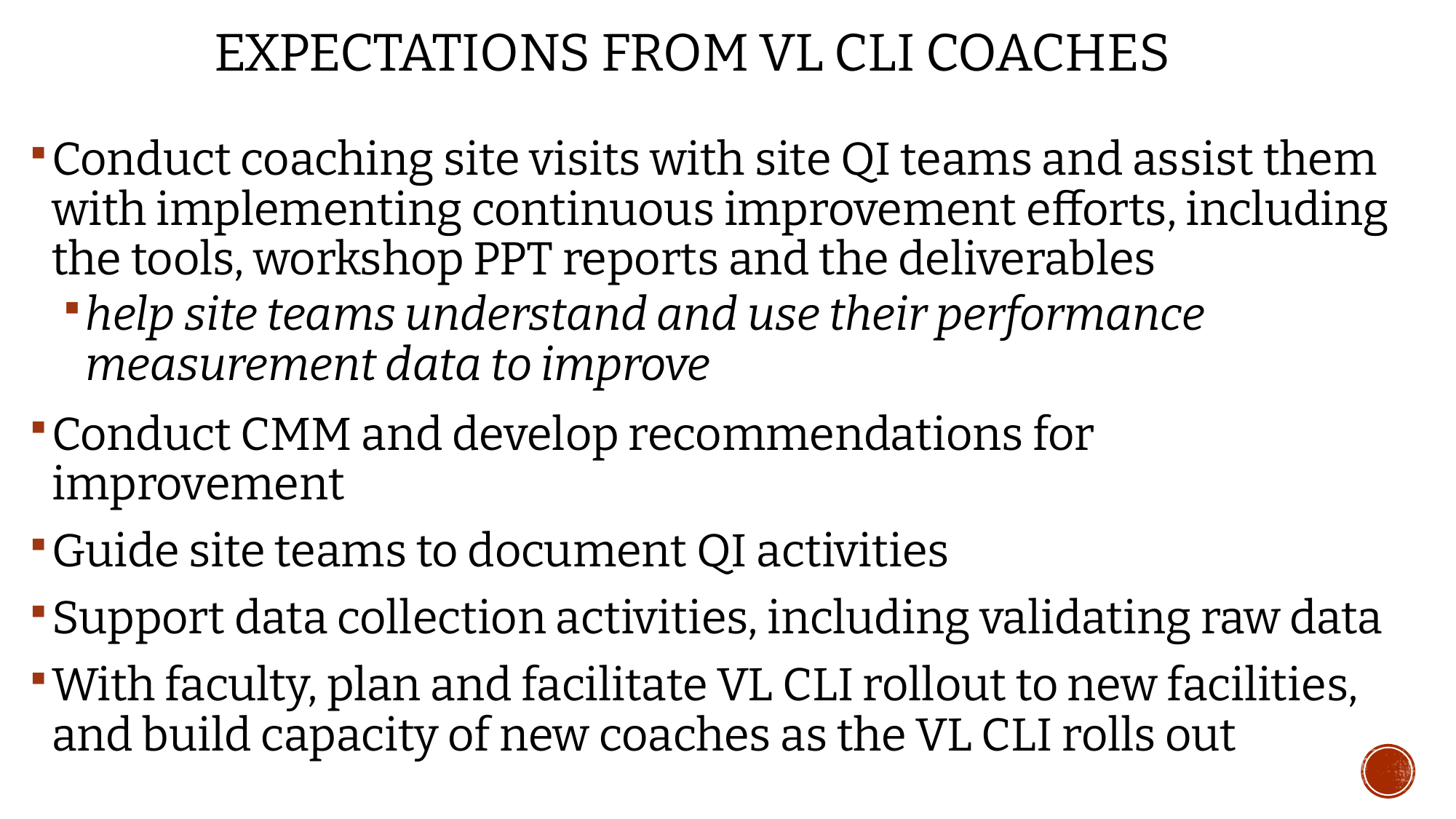

# Expectations from VL CLI coaches
Conduct coaching site visits with site QI teams and assist them with implementing continuous improvement efforts, including the tools, workshop PPT reports and the deliverables
help site teams understand and use their performance measurement data to improve
Conduct CMM and develop recommendations for improvement
Guide site teams to document QI activities
Support data collection activities, including validating raw data
With faculty, plan and facilitate VL CLI rollout to new facilities, and build capacity of new coaches as the VL CLI rolls out